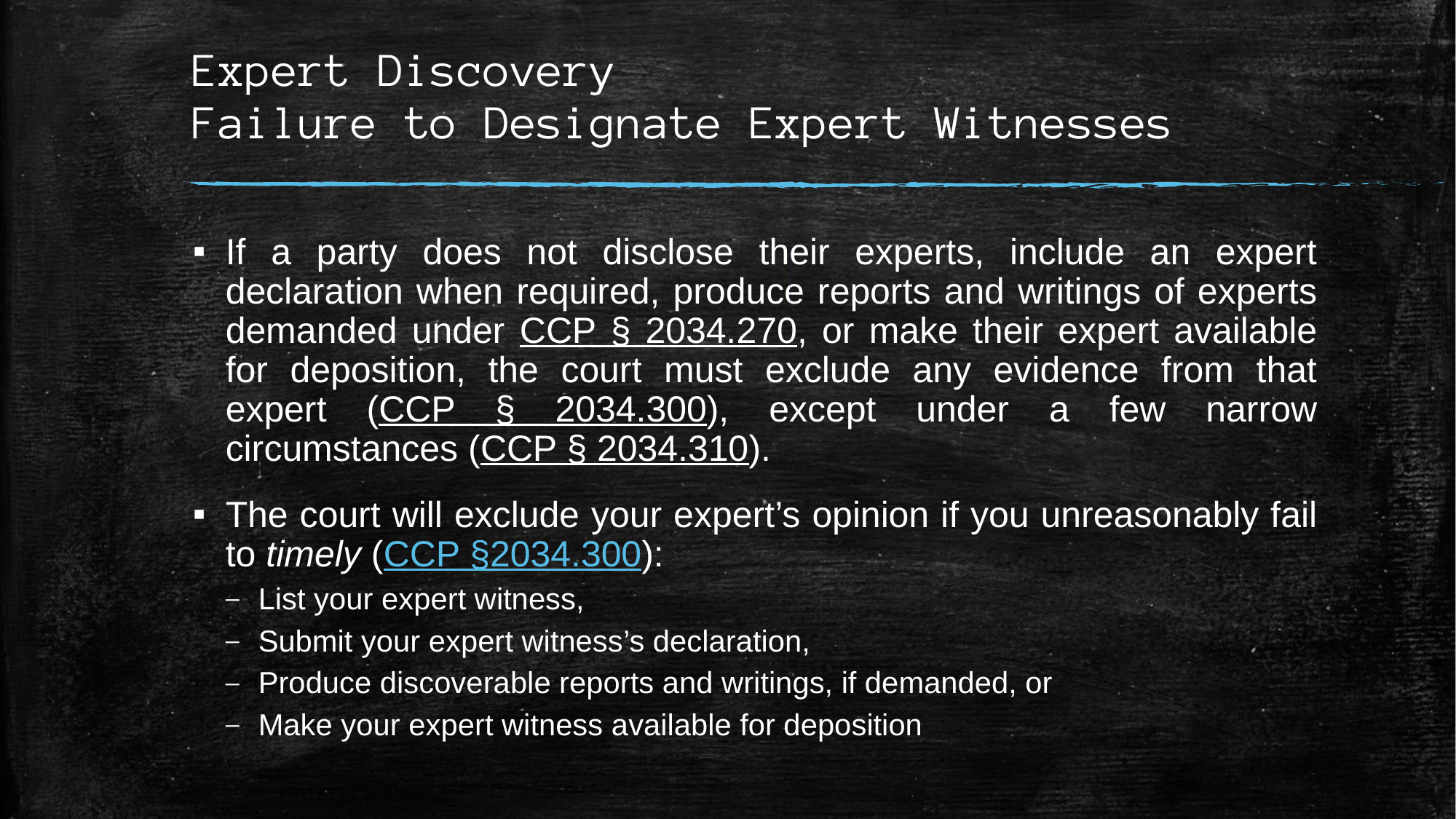

# Expert Discovery Failure to Designate Expert Witnesses
If a party does not disclose their experts, include an expert declaration when required, produce reports and writings of experts demanded under CCP § 2034.270, or make their expert available for deposition, the court must exclude any evidence from that expert (CCP § 2034.300), except under a few narrow circumstances (CCP § 2034.310).
The court will exclude your expert’s opinion if you unreasonably fail to timely (CCP §2034.300):
List your expert witness,
Submit your expert witness’s declaration,
Produce discoverable reports and writings, if demanded, or
Make your expert witness available for deposition